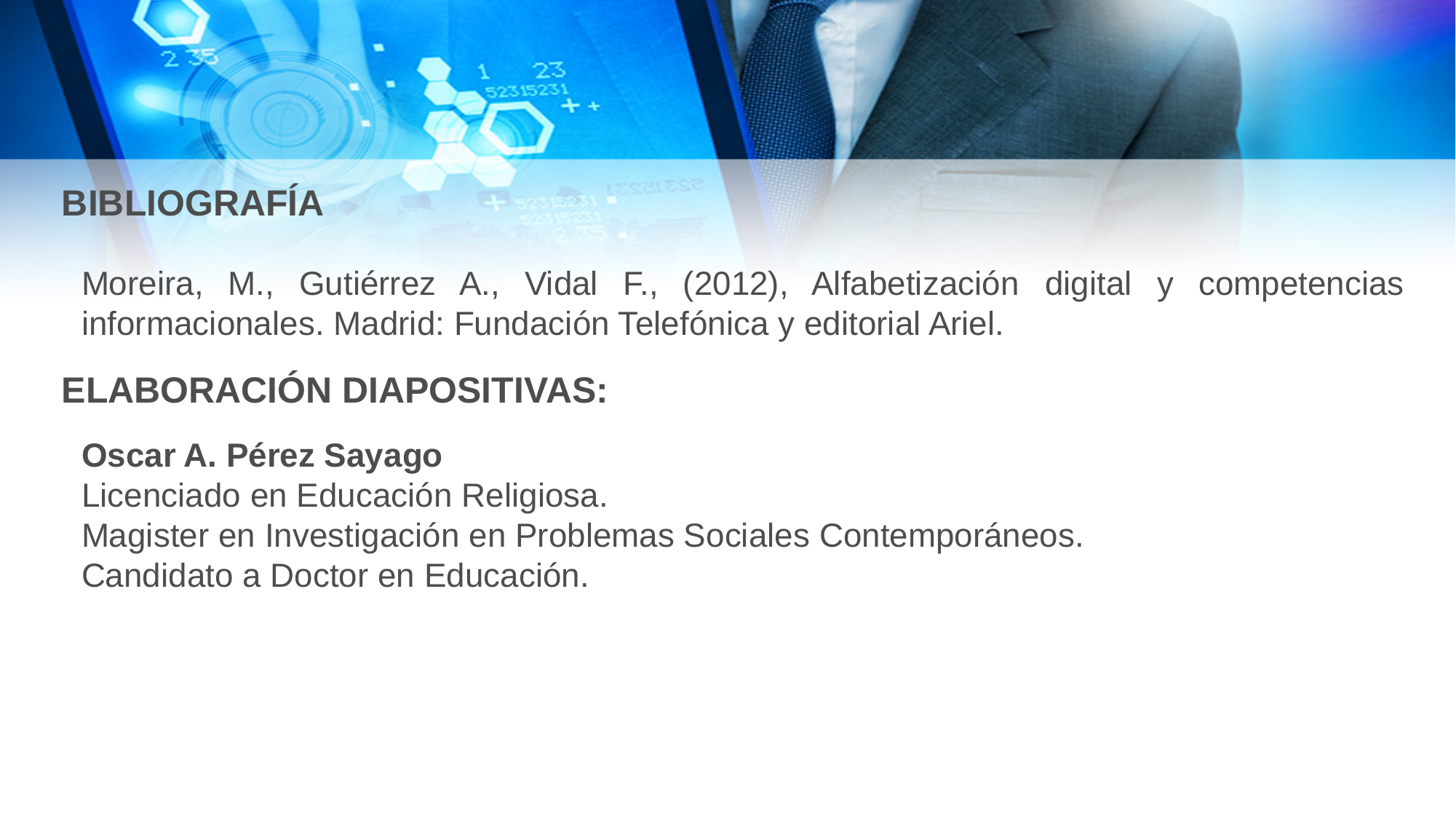

BIBLIOGRAFÍA
Moreira, M., Gutiérrez A., Vidal F., (2012), Alfabetización digital y competencias informacionales. Madrid: Fundación Telefónica y editorial Ariel.
ELABORACIÓN DIAPOSITIVAS:
Oscar A. Pérez Sayago
Licenciado en Educación Religiosa.
Magister en Investigación en Problemas Sociales Contemporáneos.
Candidato a Doctor en Educación.